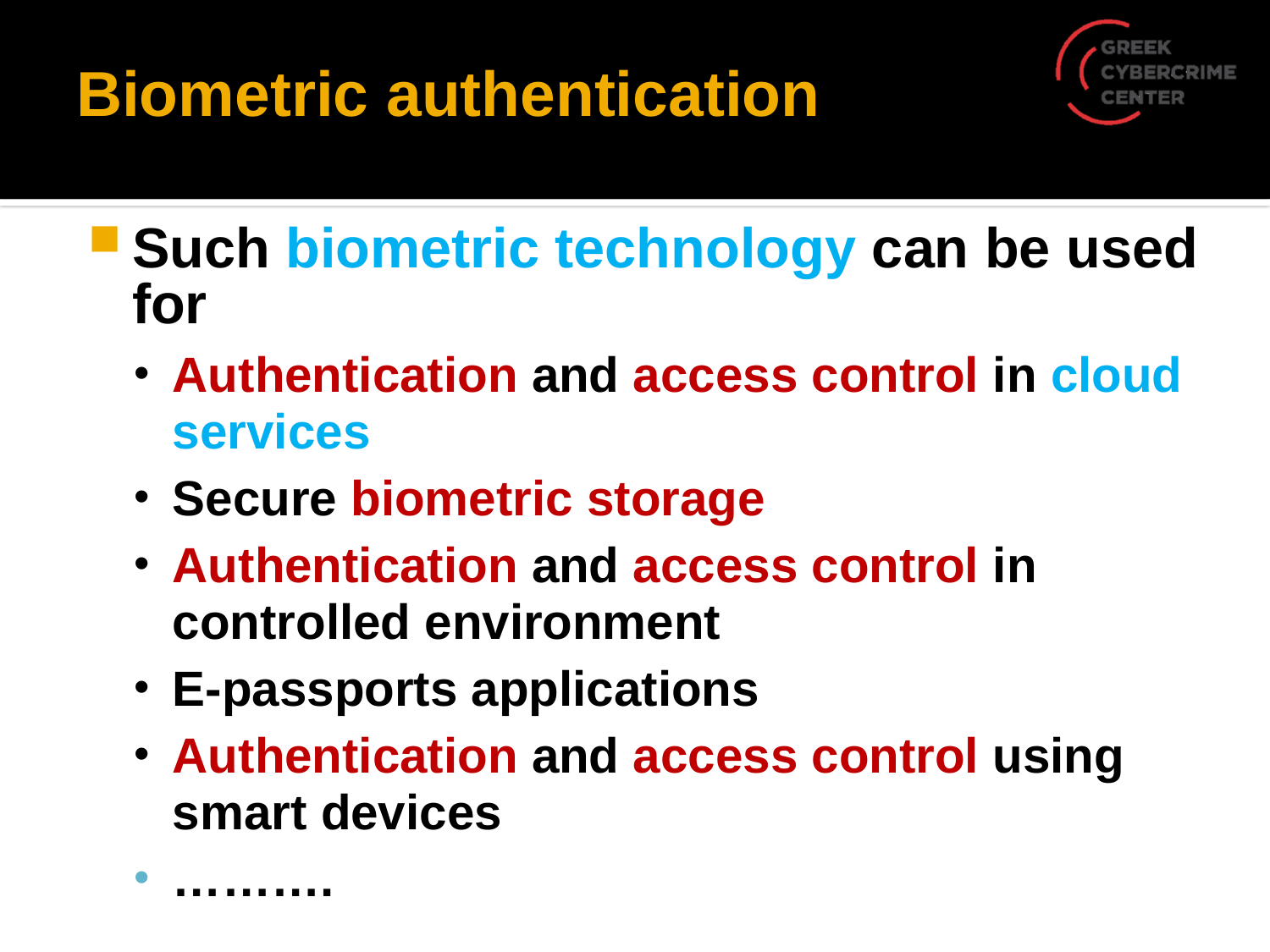

# Biometric authentication
Such biometric technology can be used for
Authentication and access control in cloud services
Secure biometric storage
Authentication and access control in controlled environment
E-passports applications
Authentication and access control using smart devices
……….